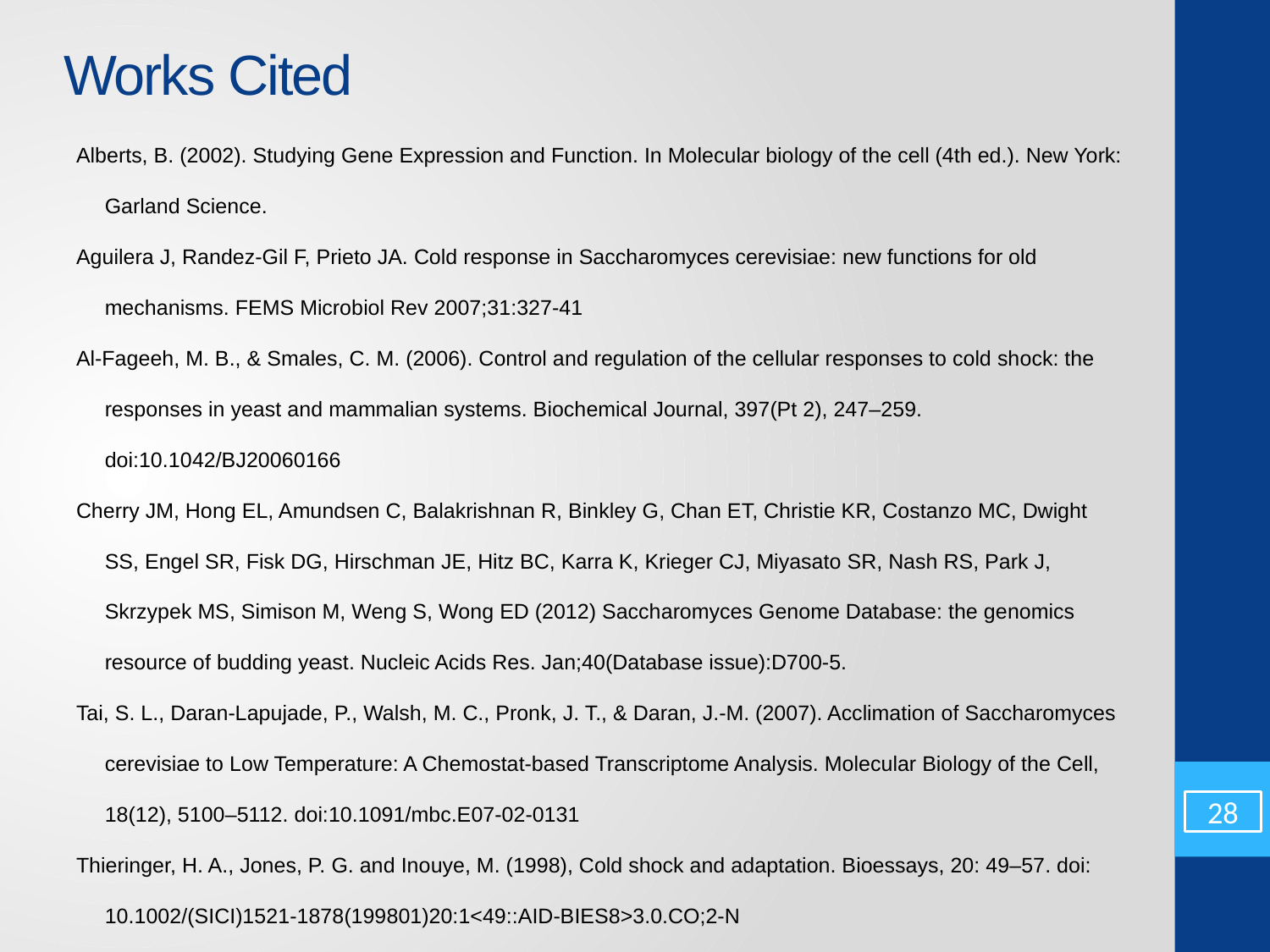

# Works Cited
Alberts, B. (2002). Studying Gene Expression and Function. In Molecular biology of the cell (4th ed.). New York: Garland Science.
Aguilera J, Randez-Gil F, Prieto JA. Cold response in Saccharomyces cerevisiae: new functions for old mechanisms. FEMS Microbiol Rev 2007;31:327-41
Al-Fageeh, M. B., & Smales, C. M. (2006). Control and regulation of the cellular responses to cold shock: the responses in yeast and mammalian systems. Biochemical Journal, 397(Pt 2), 247–259. doi:10.1042/BJ20060166
Cherry JM, Hong EL, Amundsen C, Balakrishnan R, Binkley G, Chan ET, Christie KR, Costanzo MC, Dwight SS, Engel SR, Fisk DG, Hirschman JE, Hitz BC, Karra K, Krieger CJ, Miyasato SR, Nash RS, Park J, Skrzypek MS, Simison M, Weng S, Wong ED (2012) Saccharomyces Genome Database: the genomics resource of budding yeast. Nucleic Acids Res. Jan;40(Database issue):D700-5.
Tai, S. L., Daran-Lapujade, P., Walsh, M. C., Pronk, J. T., & Daran, J.-M. (2007). Acclimation of Saccharomyces cerevisiae to Low Temperature: A Chemostat-based Transcriptome Analysis. Molecular Biology of the Cell, 18(12), 5100–5112. doi:10.1091/mbc.E07-02-0131
Thieringer, H. A., Jones, P. G. and Inouye, M. (1998), Cold shock and adaptation. Bioessays, 20: 49–57. doi: 10.1002/(SICI)1521-1878(199801)20:1<49::AID-BIES8>3.0.CO;2-N
28